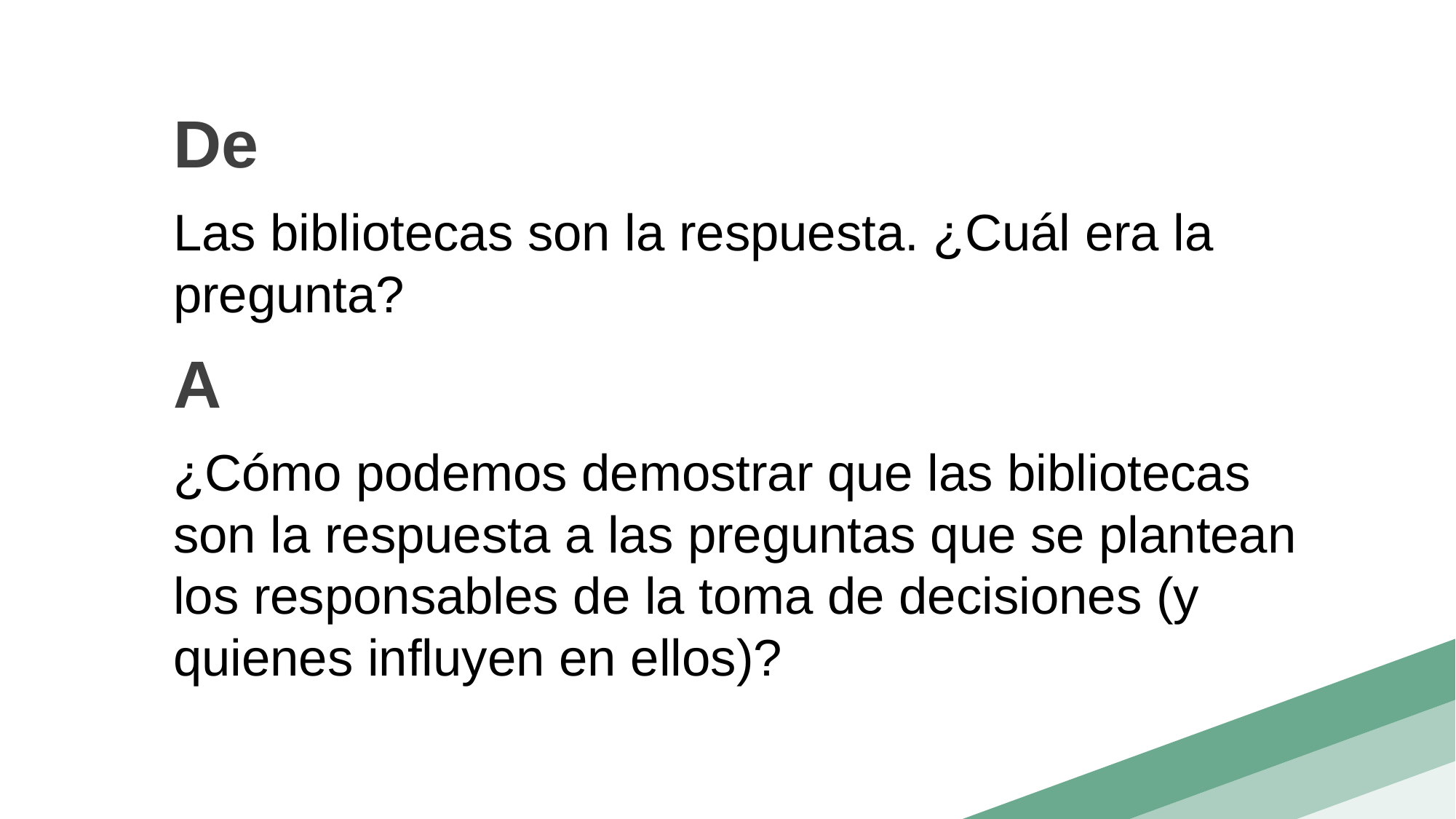

De
Las bibliotecas son la respuesta. ¿Cuál era la pregunta?
A
¿Cómo podemos demostrar que las bibliotecas son la respuesta a las preguntas que se plantean los responsables de la toma de decisiones (y quienes influyen en ellos)?